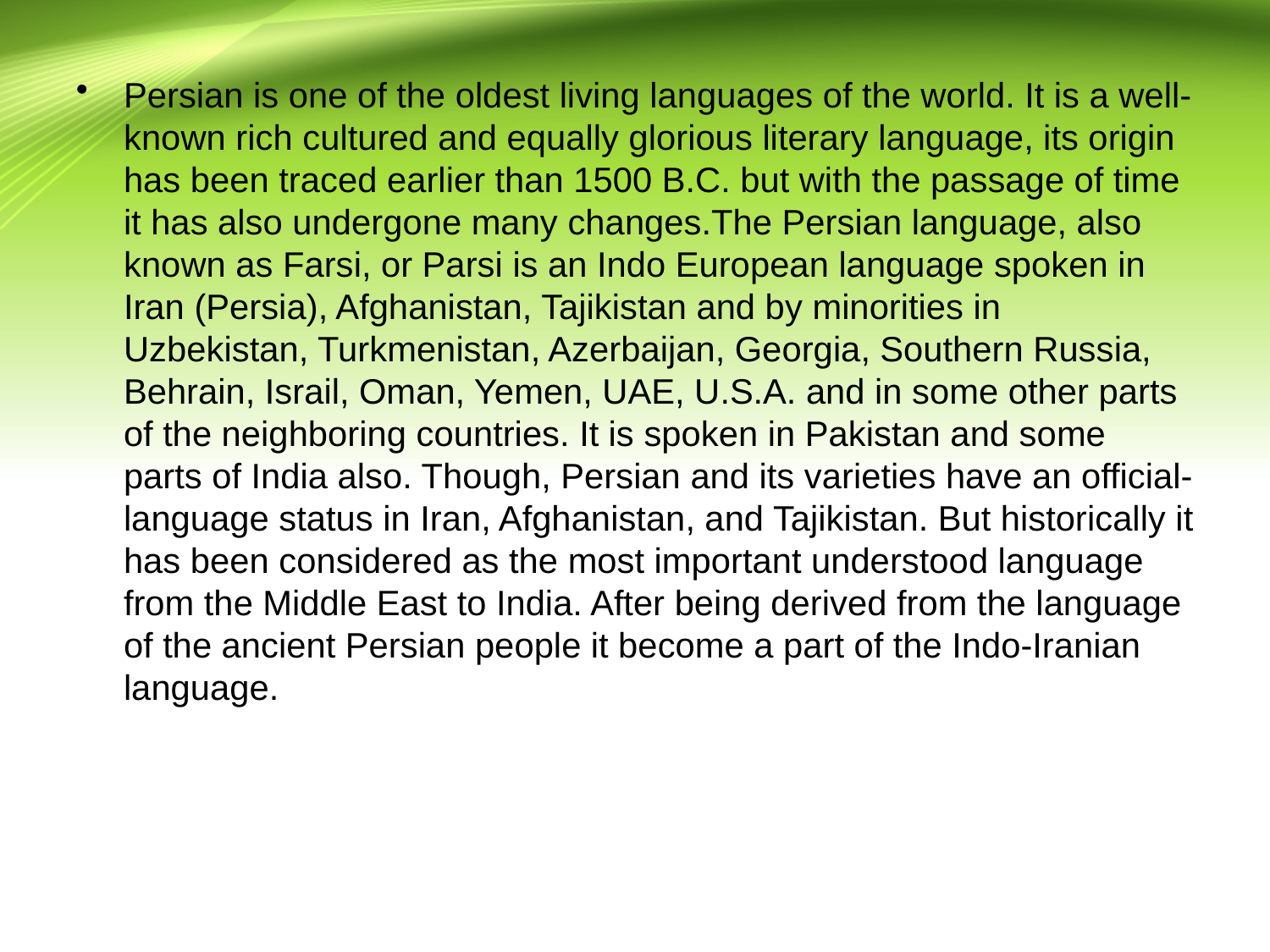

Persian is one of the oldest living languages of the world. It is a well-known rich cultured and equally glorious literary language, its origin has been traced earlier than 1500 B.C. but with the passage of time it has also undergone many changes.The Persian language, also known as Farsi, or Parsi is an Indo European language spoken in Iran (Persia), Afghanistan, Tajikistan and by minorities in Uzbekistan, Turkmenistan, Azerbaijan, Georgia, Southern Russia, Behrain, Israil, Oman, Yemen, UAE, U.S.A. and in some other parts of the neighboring countries. It is spoken in Pakistan and some parts of India also. Though, Persian and its varieties have an official-language status in Iran, Afghanistan, and Tajikistan. But historically it has been considered as the most important understood language from the Middle East to India. After being derived from the language of the ancient Persian people it become a part of the Indo-Iranian language.